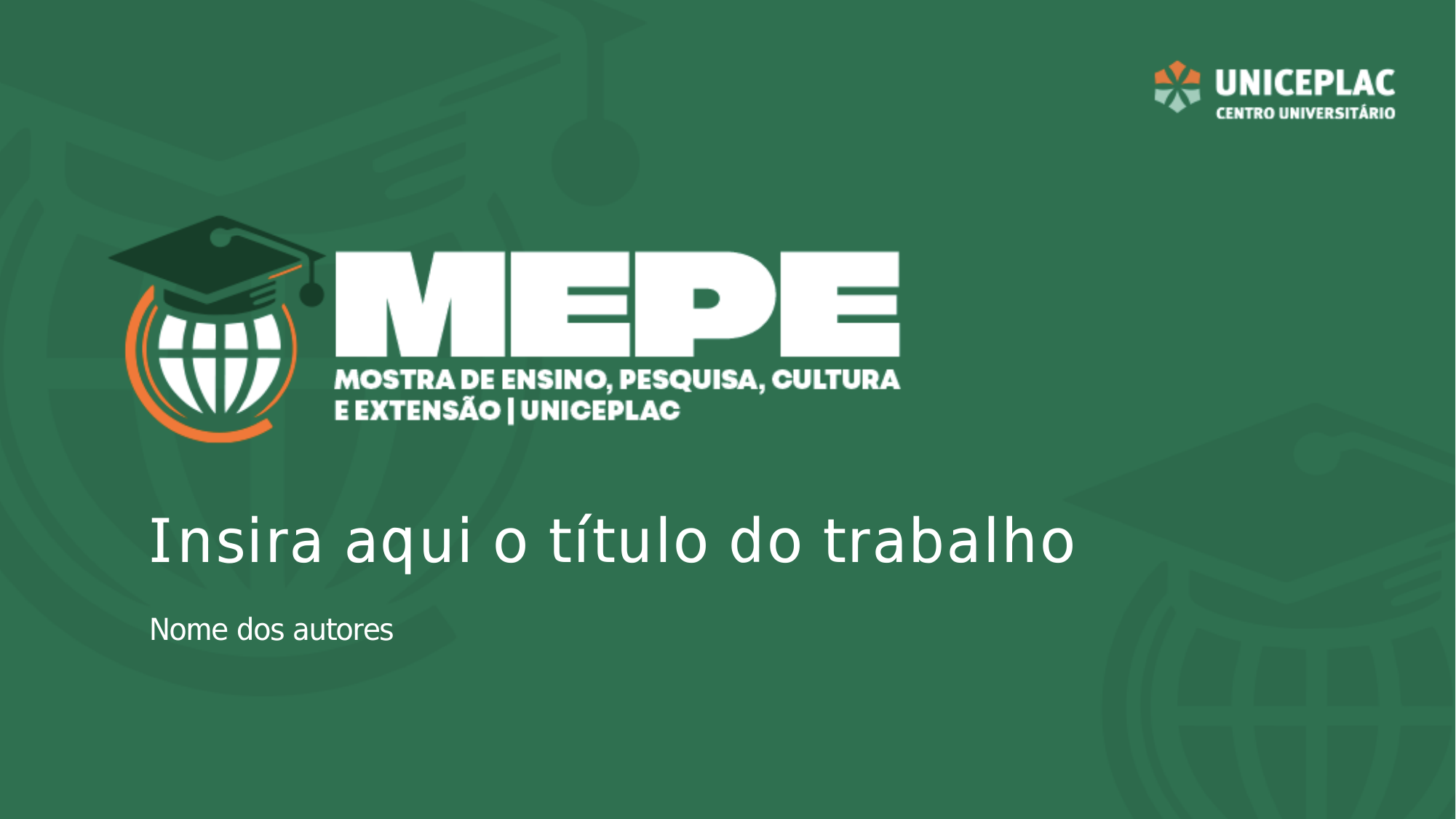

Insira aqui o título do trabalho
Nome dos autores